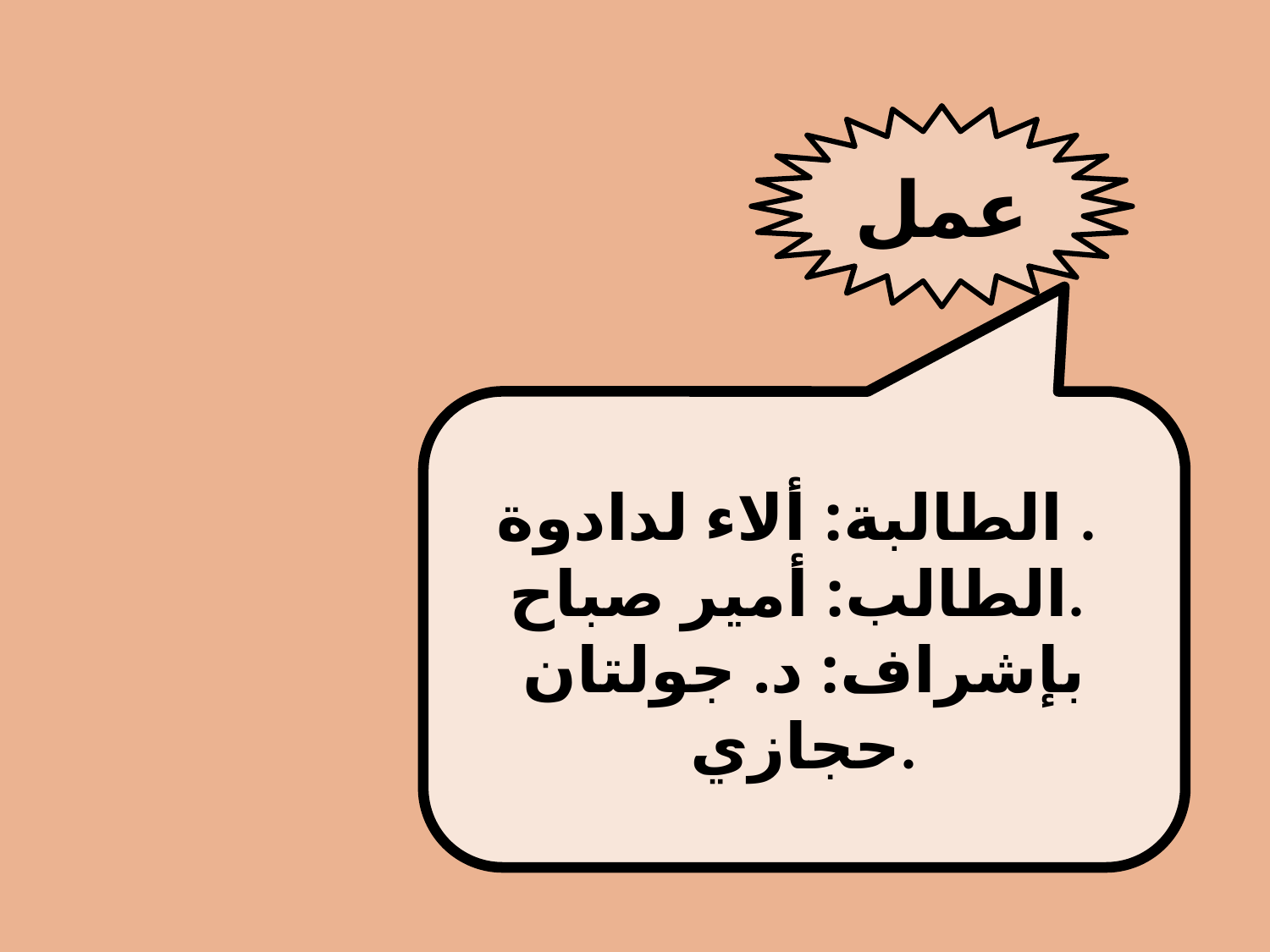

عمل
الطالبة: ألاء لدادوة .
الطالب: أمير صباح.
بإشراف: د. جولتان حجازي.